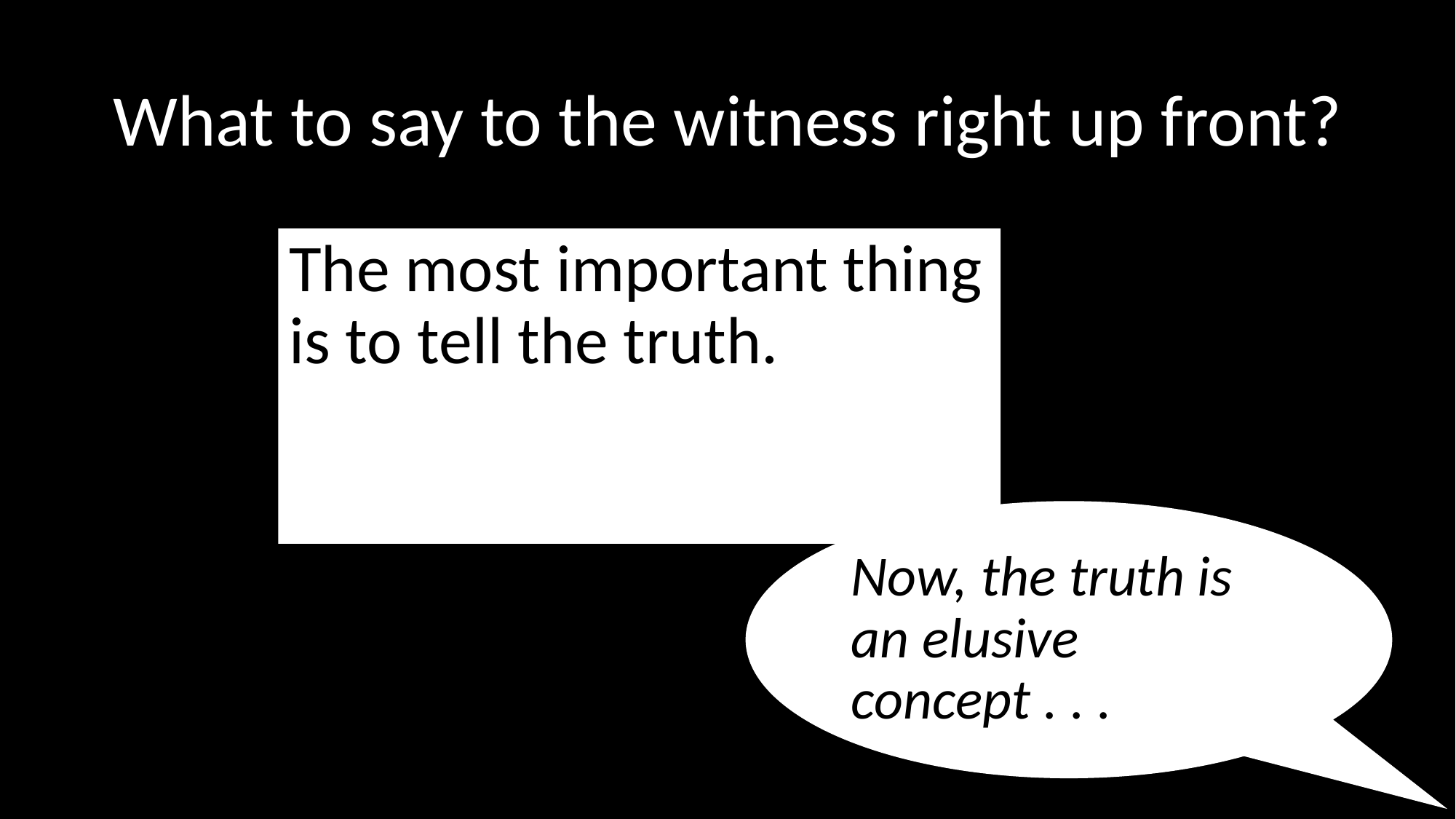

# What to say to the witness right up front?
The most important thing is to tell the truth.
Now, the truth is an elusive concept . . .